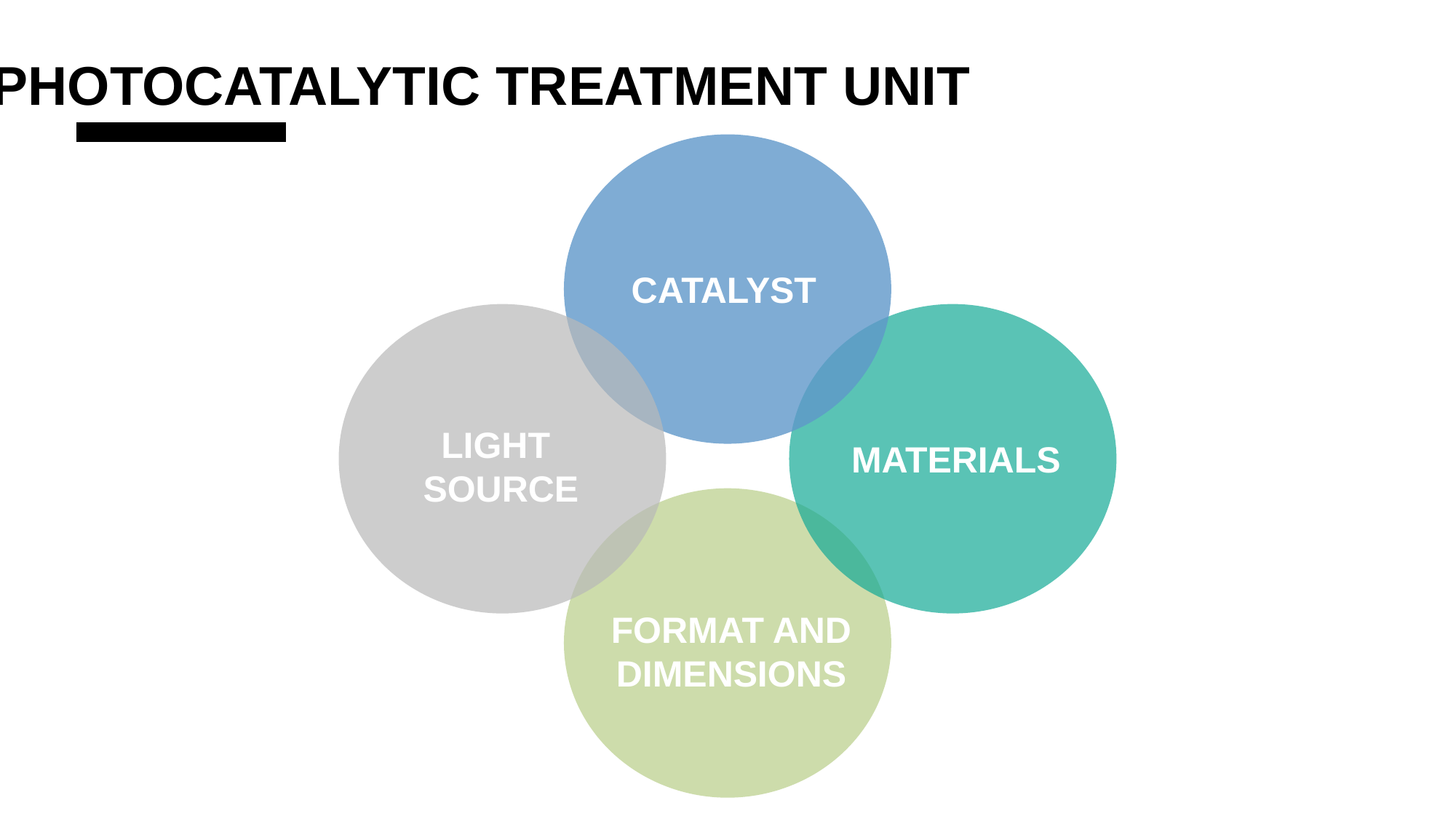

PHOTOCATALYTIC TREATMENT UNIT

CATALYST

LIGHT
SOURCE

MATERIALS

FORMAT AND
DIMENSIONS